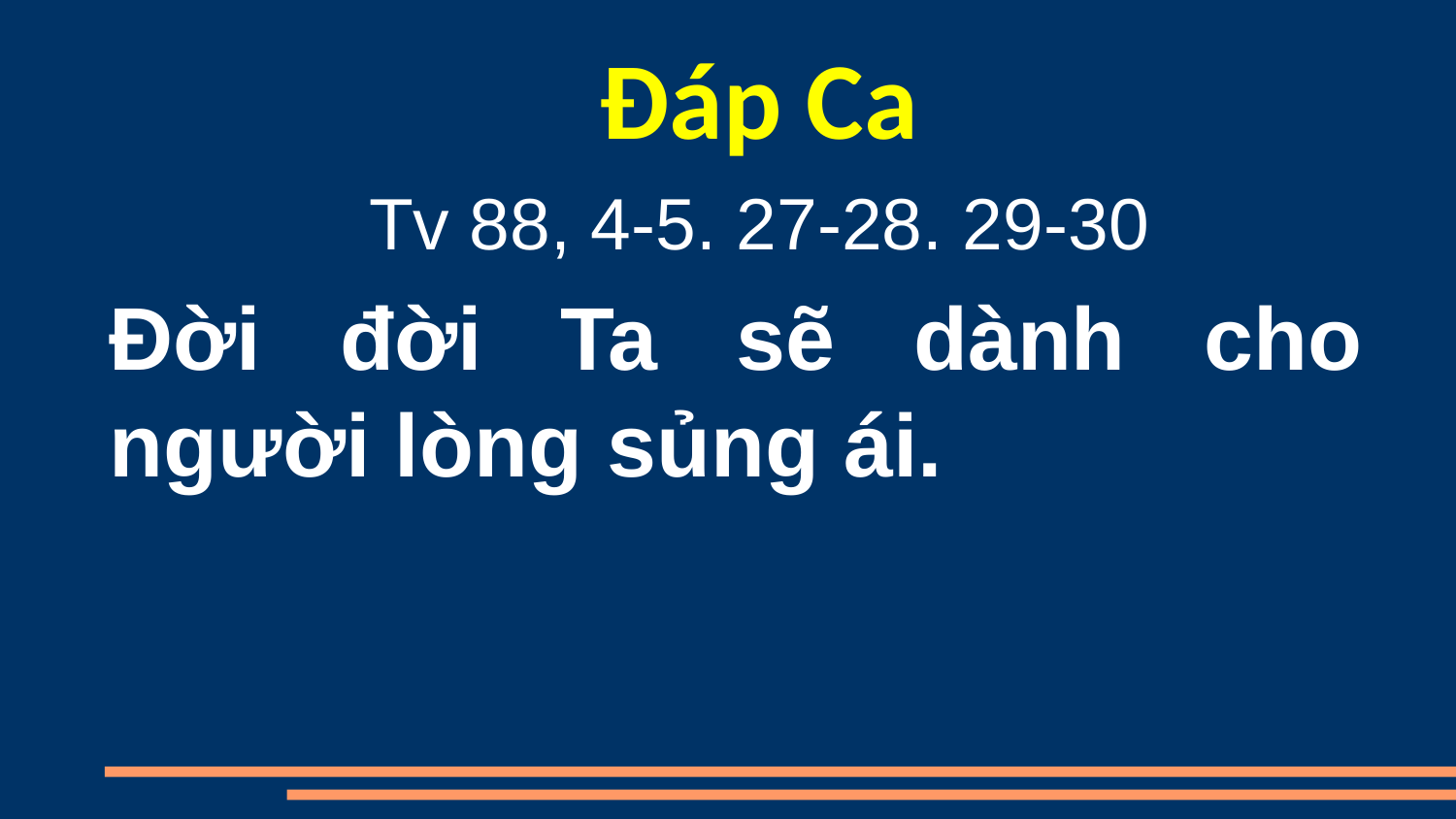

Đáp Ca
Tv 88, 4-5. 27-28. 29-30
Ðời đời Ta sẽ dành cho người lòng sủng ái.